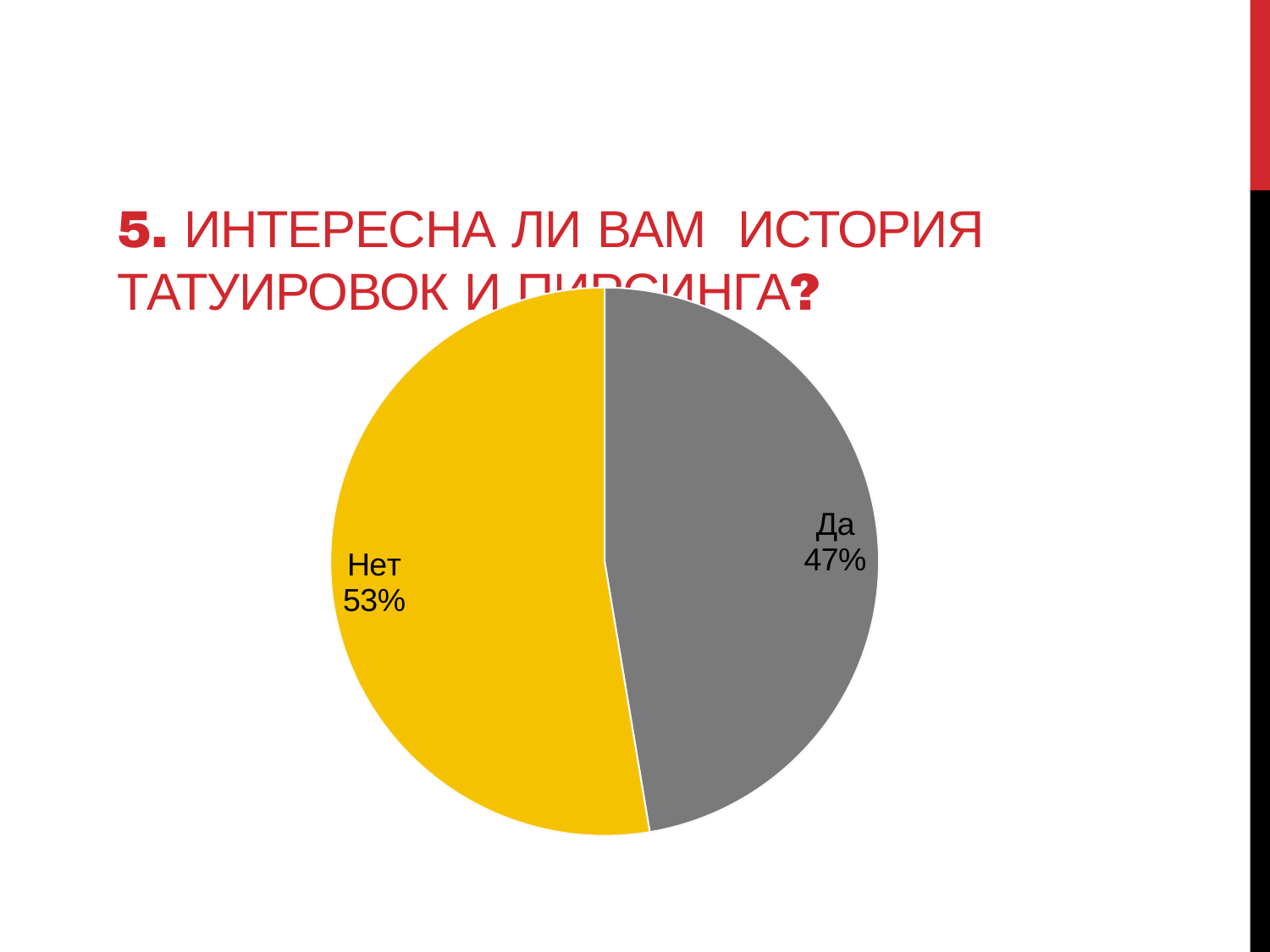

# 5. Интересна ли вам  история татуировок и пирсинга?

### Chart

| Category |  |
|---|---|
| Да | 9.0 |
| Нет | 10.0 |